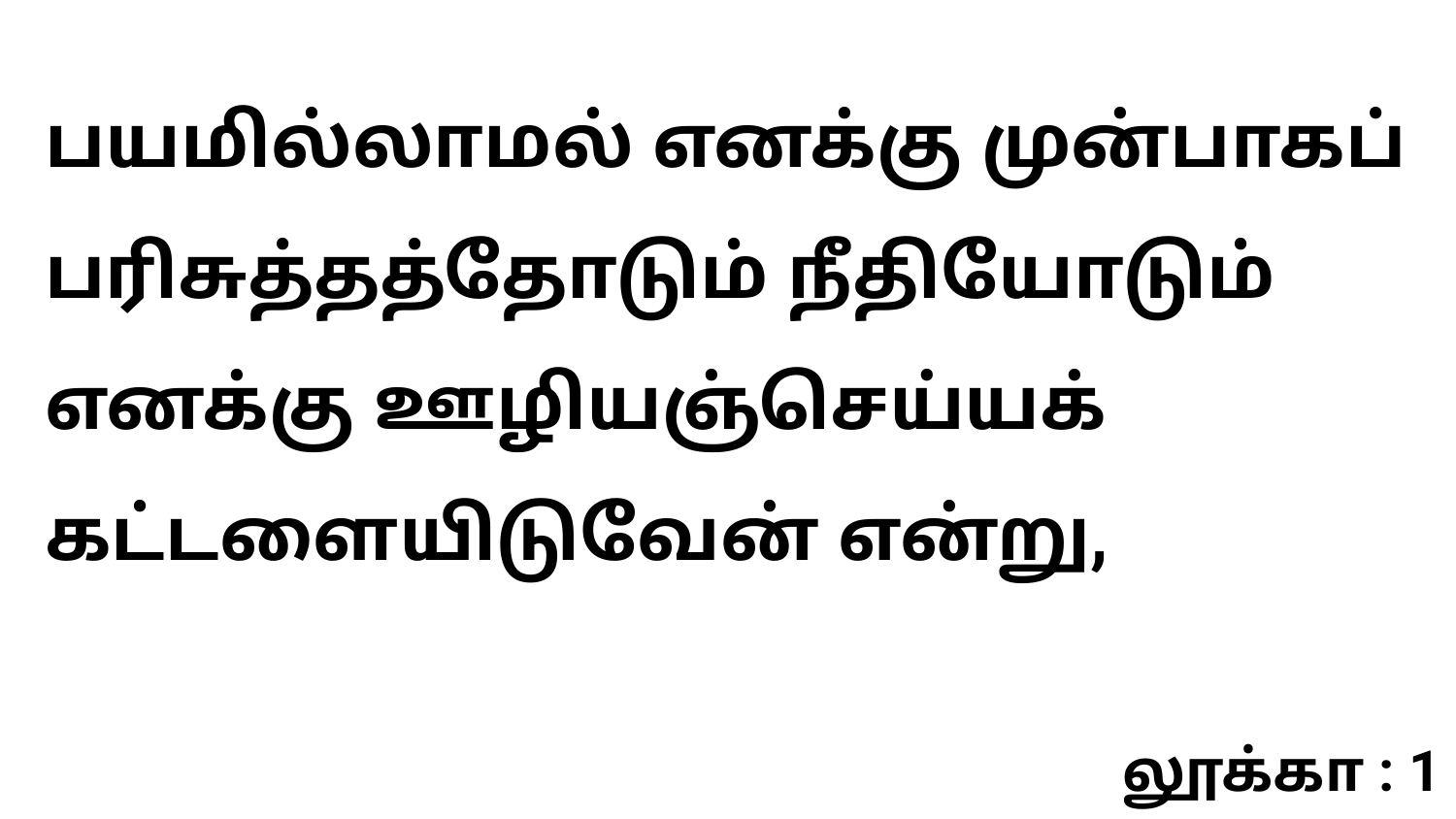

பயமில்லாமல் எனக்கு முன்பாகப் பரிசுத்தத்தோடும் நீதியோடும் எனக்கு ஊழியஞ்செய்யக் கட்டளையிடுவேன் என்று,
லூக்கா : 1